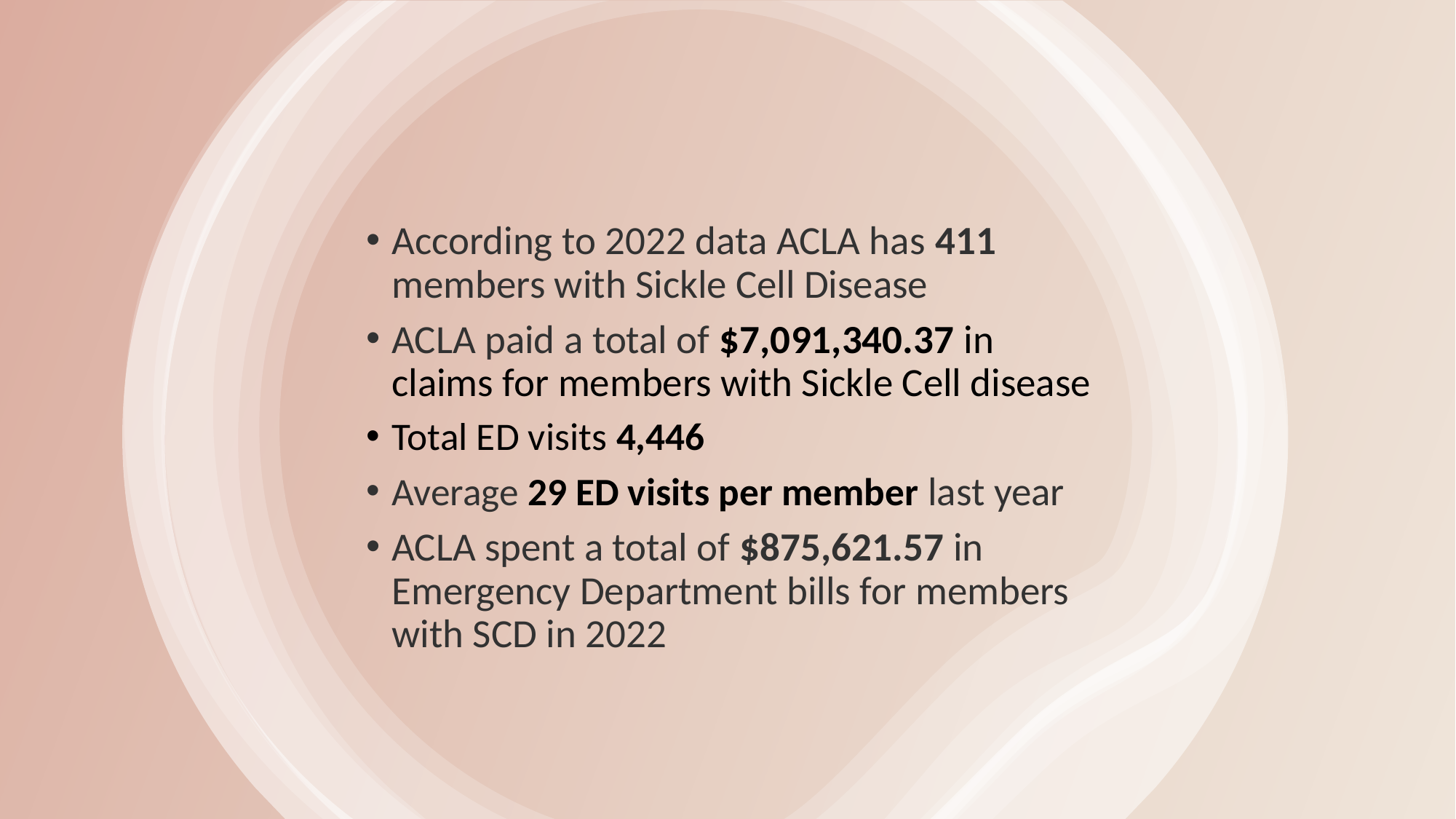

According to 2022 data ACLA has 411 members with Sickle Cell Disease
ACLA paid a total of $7,091,340.37 in claims for members with Sickle Cell disease
Total ED visits 4,446
Average 29 ED visits per member last year
ACLA spent a total of $875,621.57 in Emergency Department bills for members with SCD in 2022